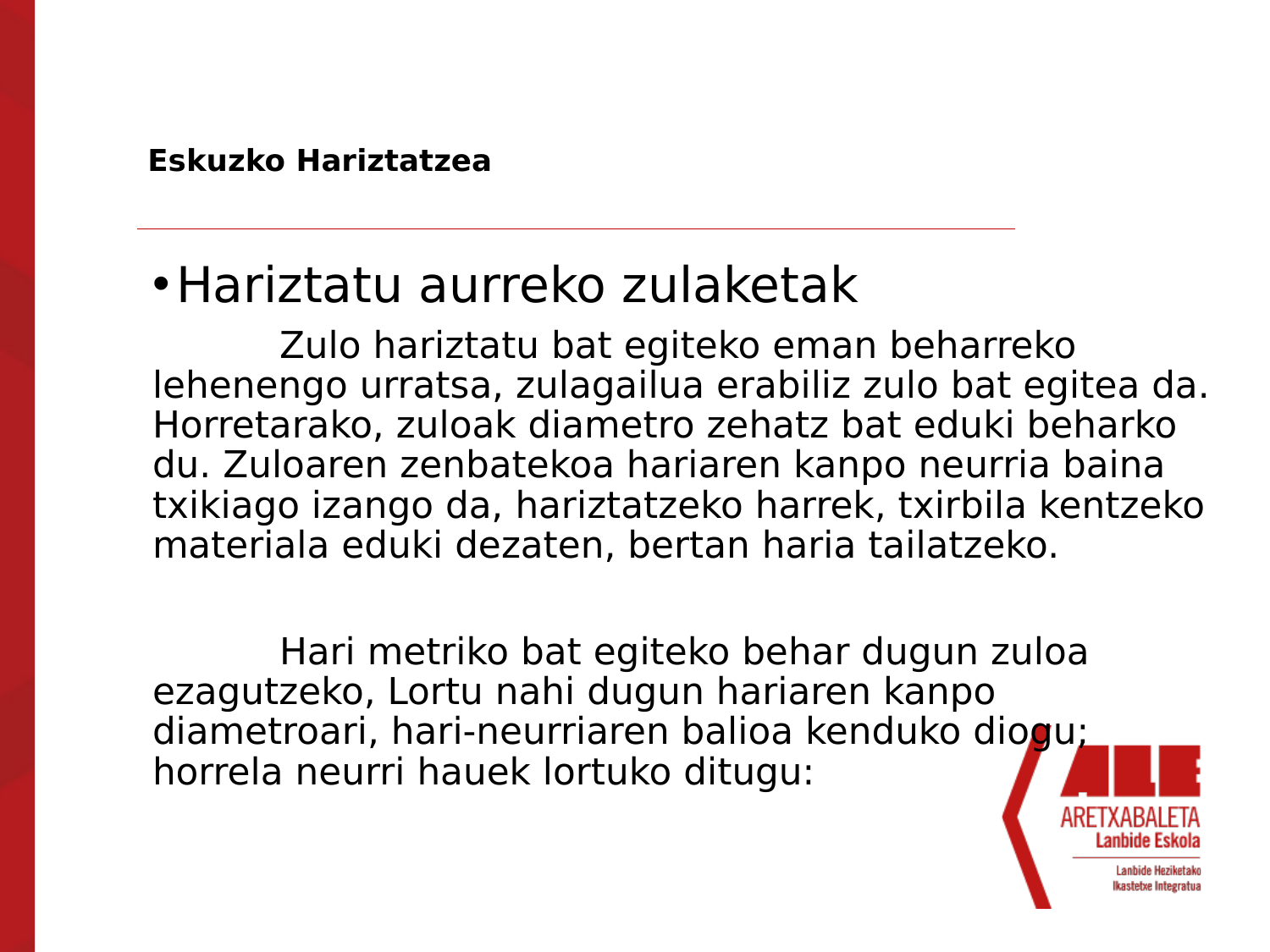

# Eskuzko Hariztatzea
Hariztatu aurreko zulaketak
	Zulo hariztatu bat egiteko eman beharreko lehenengo urratsa, zulagailua erabiliz zulo bat egitea da. Horretarako, zuloak diametro zehatz bat eduki beharko du. Zuloaren zenbatekoa hariaren kanpo neurria baina txikiago izango da, hariztatzeko harrek, txirbila kentzeko materiala eduki dezaten, bertan haria tailatzeko.

	Hari metriko bat egiteko behar dugun zuloa ezagutzeko, Lortu nahi dugun hariaren kanpo diametroari, hari-neurriaren balioa kenduko diogu; horrela neurri hauek lortuko ditugu: